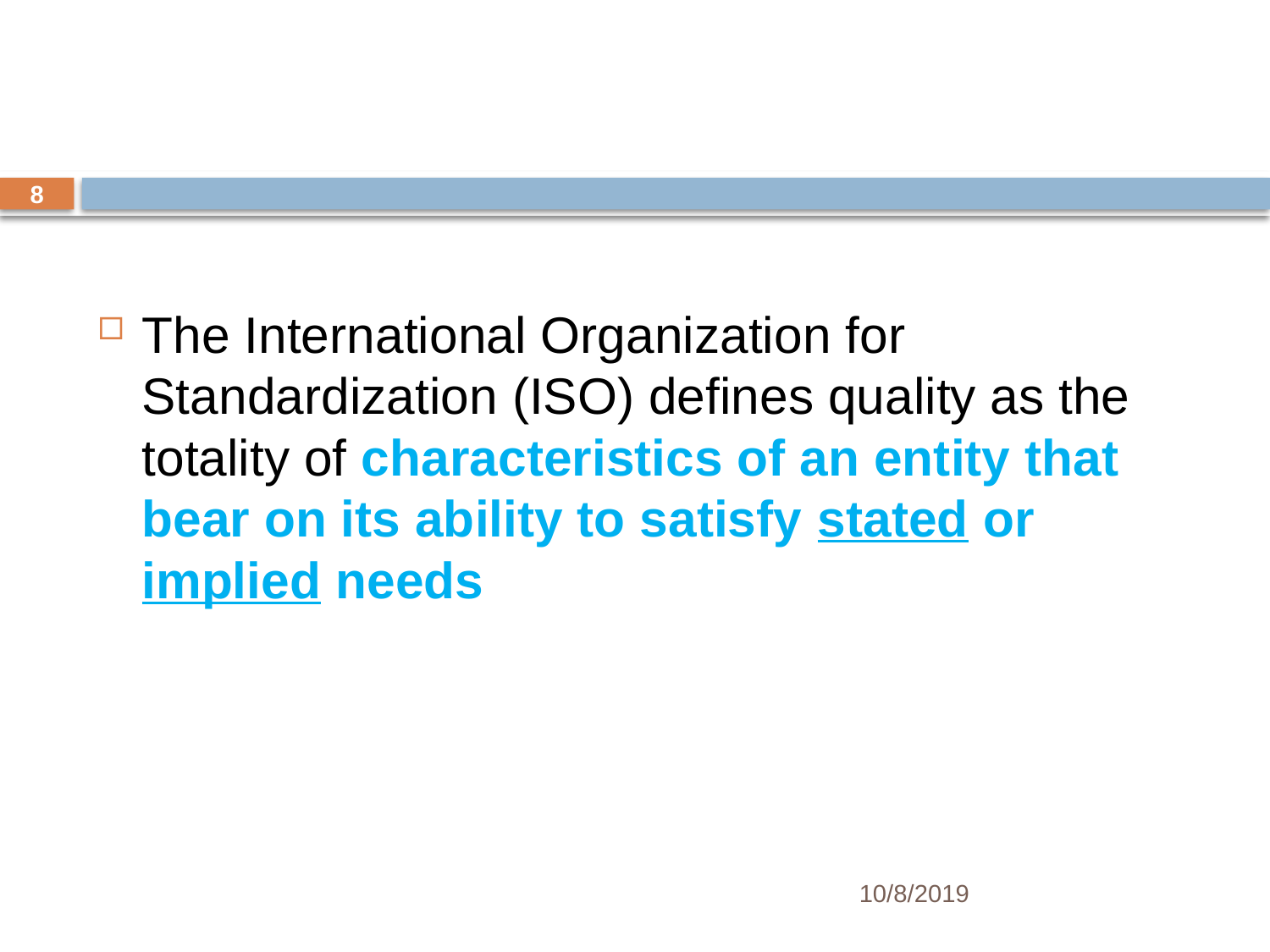

#
8

The International Organization for Standardization (ISO) defines quality as the totality of characteristics of an entity that bear on its ability to satisfy stated or implied needs

10/8/2019